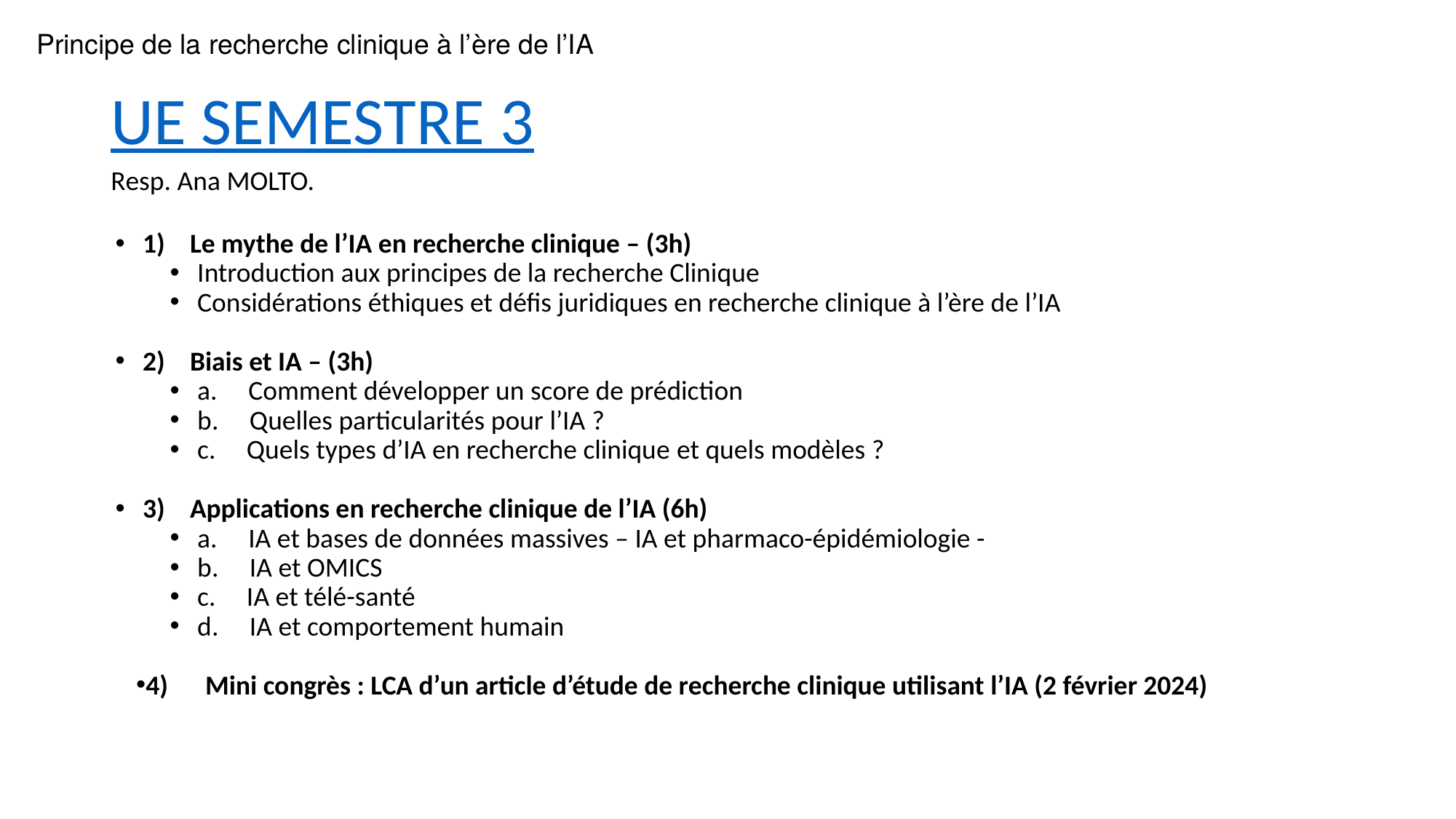

Principe de la recherche clinique à l’ère de l’IA
# UE SEMESTRE 3
Resp. Ana MOLTO.
1)    Le mythe de l’IA en recherche clinique – (3h)
Introduction aux principes de la recherche Clinique
Considérations éthiques et défis juridiques en recherche clinique à l’ère de l’IA

2)    Biais et IA – (3h)
a.     Comment développer un score de prédiction
b.     Quelles particularités pour l’IA ?
c.     Quels types d’IA en recherche clinique et quels modèles ?

3)    Applications en recherche clinique de l’IA (6h)
a.     IA et bases de données massives – IA et pharmaco-épidémiologie -
b.     IA et OMICS
c.     IA et télé-santé
d.     IA et comportement humain

4)      Mini congrès : LCA d’un article d’étude de recherche clinique utilisant l’IA (2 février 2024)